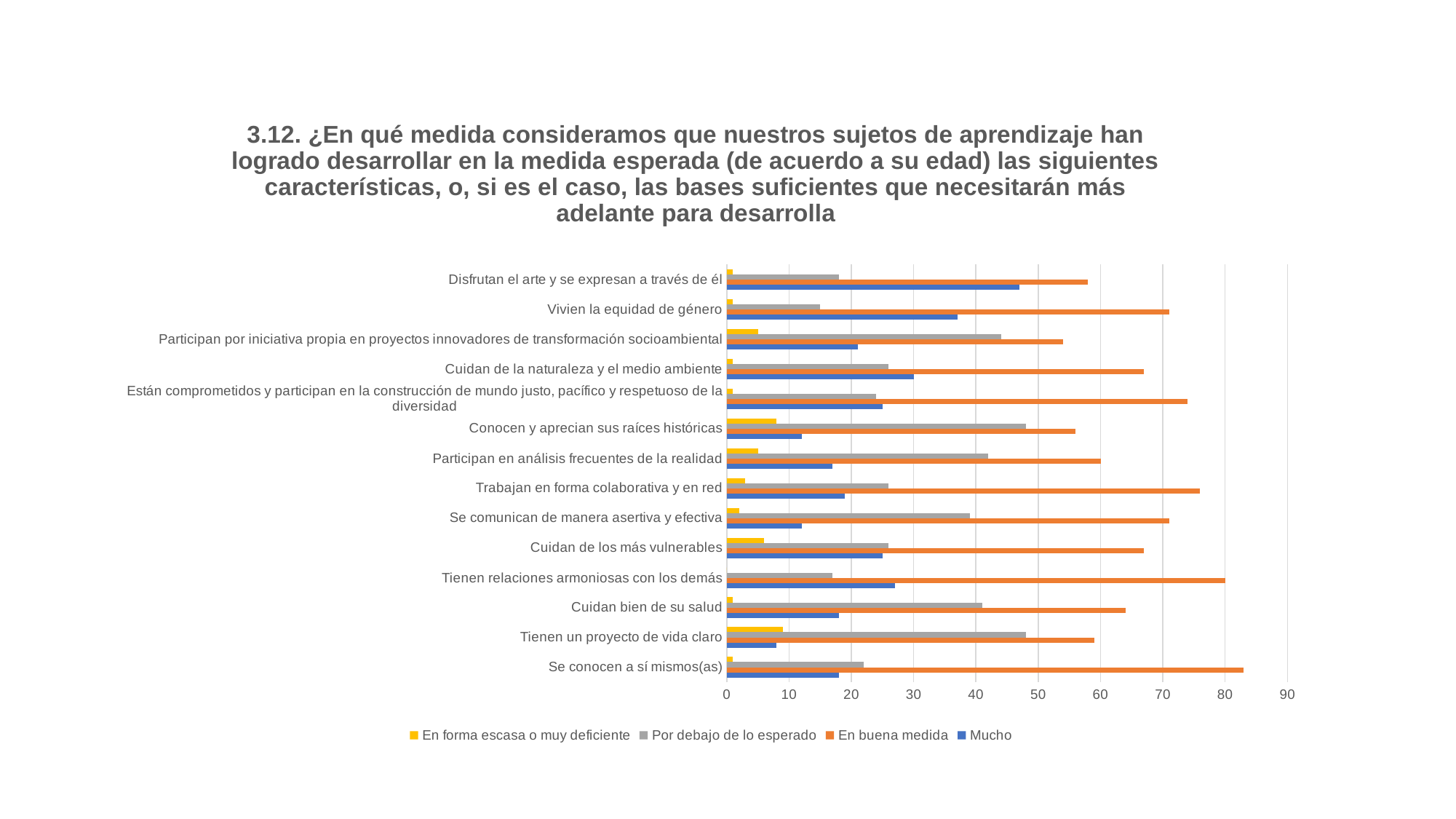

### Chart: 3.12. ¿En qué medida consideramos que nuestros sujetos de aprendizaje han logrado desarrollar en la medida esperada (de acuerdo a su edad) las siguientes características, o, si es el caso, las bases suficientes que necesitarán más adelante para desarrolla

| Category | Mucho | En buena medida | Por debajo de lo esperado | En forma escasa o muy deficiente |
|---|---|---|---|---|
| Se conocen a sí mismos(as) | 18.0 | 83.0 | 22.0 | 1.0 |
| Tienen un proyecto de vida claro | 8.0 | 59.0 | 48.0 | 9.0 |
| Cuidan bien de su salud | 18.0 | 64.0 | 41.0 | 1.0 |
| Tienen relaciones armoniosas con los demás | 27.0 | 80.0 | 17.0 | 0.0 |
| Cuidan de los más vulnerables | 25.0 | 67.0 | 26.0 | 6.0 |
| Se comunican de manera asertiva y efectiva | 12.0 | 71.0 | 39.0 | 2.0 |
| Trabajan en forma colaborativa y en red | 19.0 | 76.0 | 26.0 | 3.0 |
| Participan en análisis frecuentes de la realidad | 17.0 | 60.0 | 42.0 | 5.0 |
| Conocen y aprecian sus raíces históricas | 12.0 | 56.0 | 48.0 | 8.0 |
| Están comprometidos y participan en la construcción de mundo justo, pacífico y respetuoso de la diversidad | 25.0 | 74.0 | 24.0 | 1.0 |
| Cuidan de la naturaleza y el medio ambiente | 30.0 | 67.0 | 26.0 | 1.0 |
| Participan por iniciativa propia en proyectos innovadores de transformación socioambiental | 21.0 | 54.0 | 44.0 | 5.0 |
| Vivien la equidad de género | 37.0 | 71.0 | 15.0 | 1.0 |
| Disfrutan el arte y se expresan a través de él | 47.0 | 58.0 | 18.0 | 1.0 |